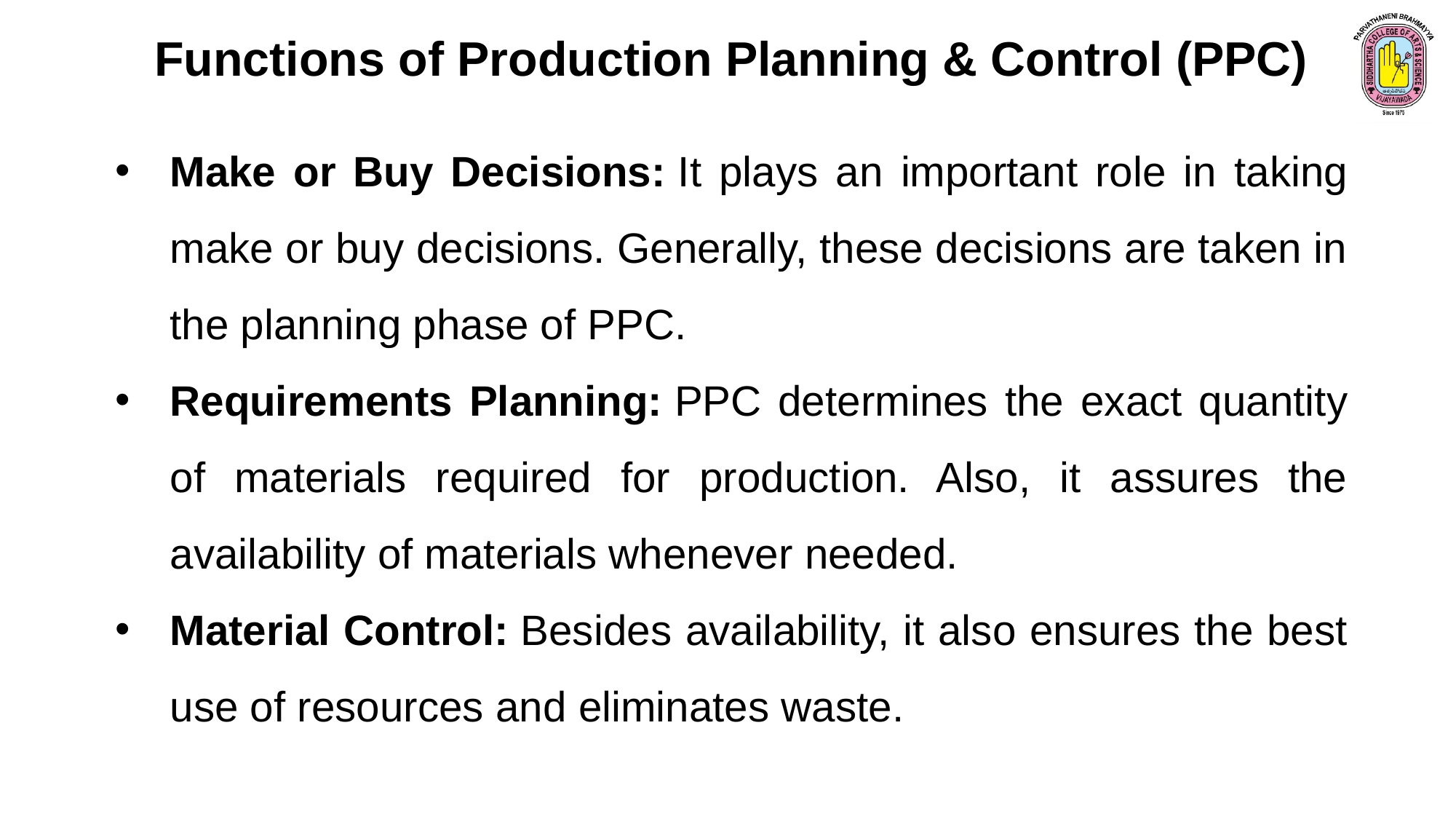

Functions of Production Planning & Control (PPC)
Make or Buy Decisions: It plays an important role in taking make or buy decisions. Generally, these decisions are taken in the planning phase of PPC.
Requirements Planning: PPC determines the exact quantity of materials required for production. Also, it assures the availability of materials whenever needed.
Material Control: Besides availability, it also ensures the best use of resources and eliminates waste.